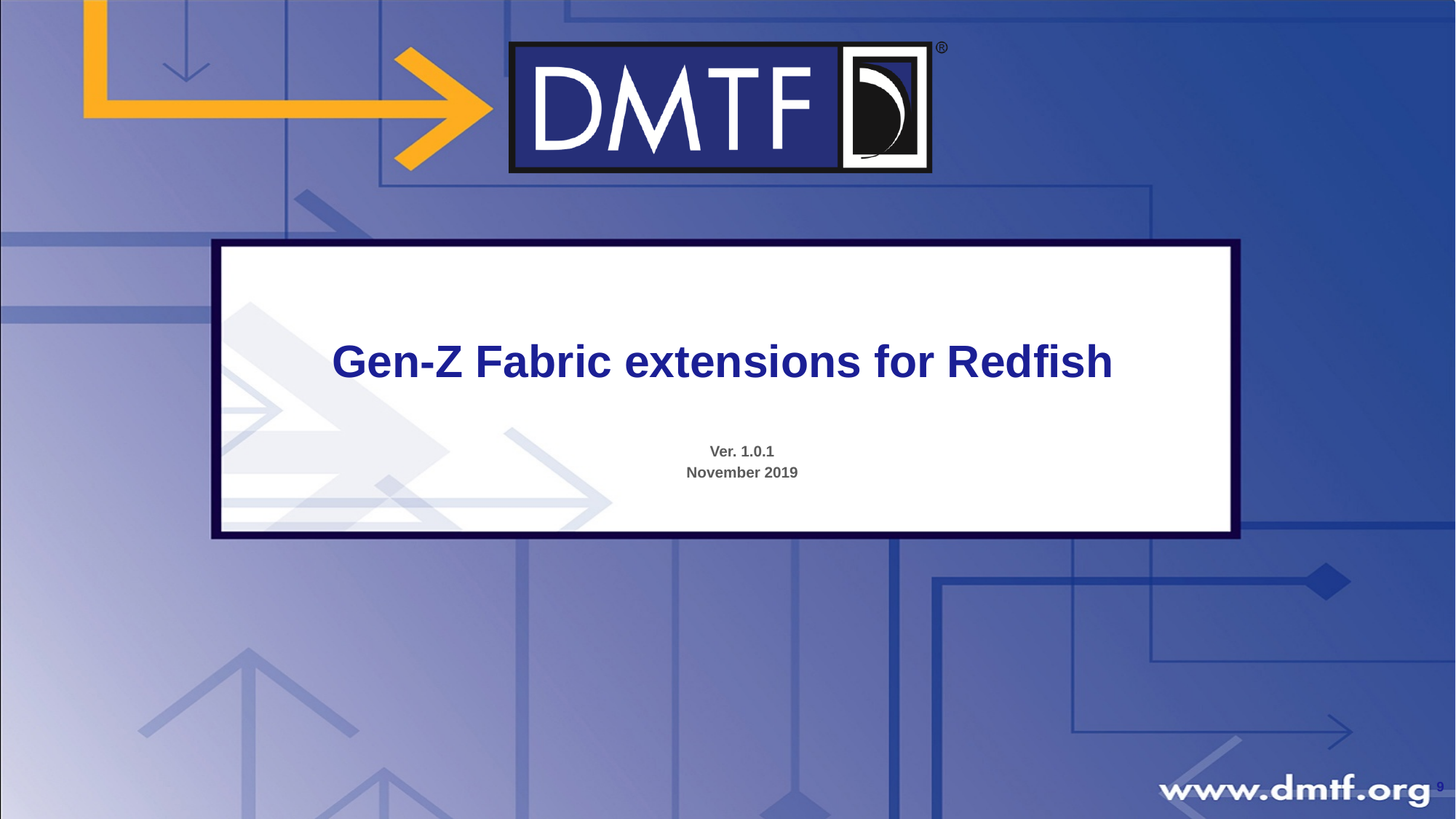

# Gen-Z Fabric extensions for Redfish
Ver. 1.0.1
November 2019
9